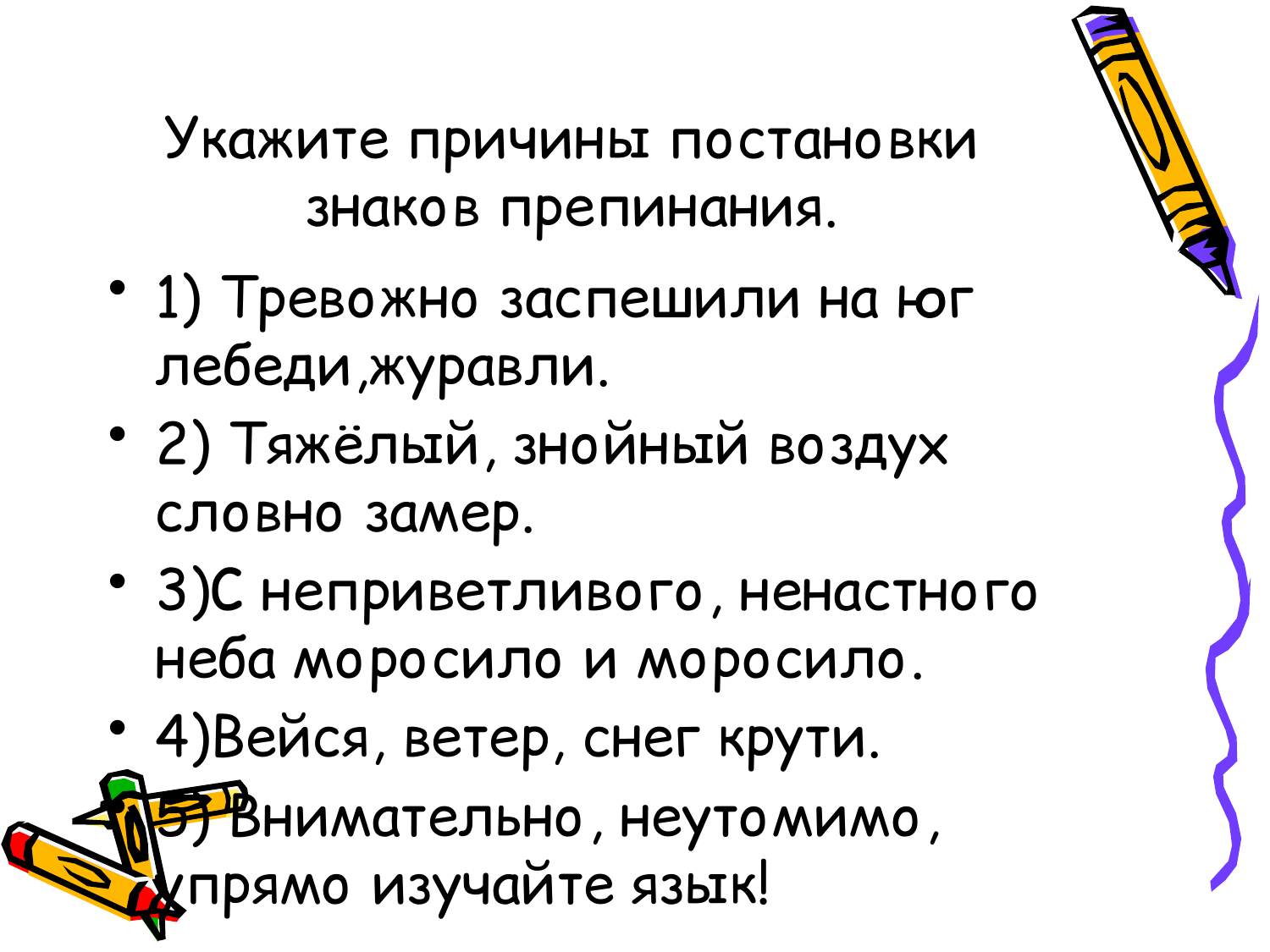

# Укажите причины постановки знаков препинания.
1) Тревожно заспешили на юг лебеди,журавли.
2) Тяжёлый, знойный воздух словно замер.
3)С неприветливого, ненастного неба моросило и моросило.
4)Вейся, ветер, снег крути.
5) Внимательно, неутомимо, упрямо изучайте язык!